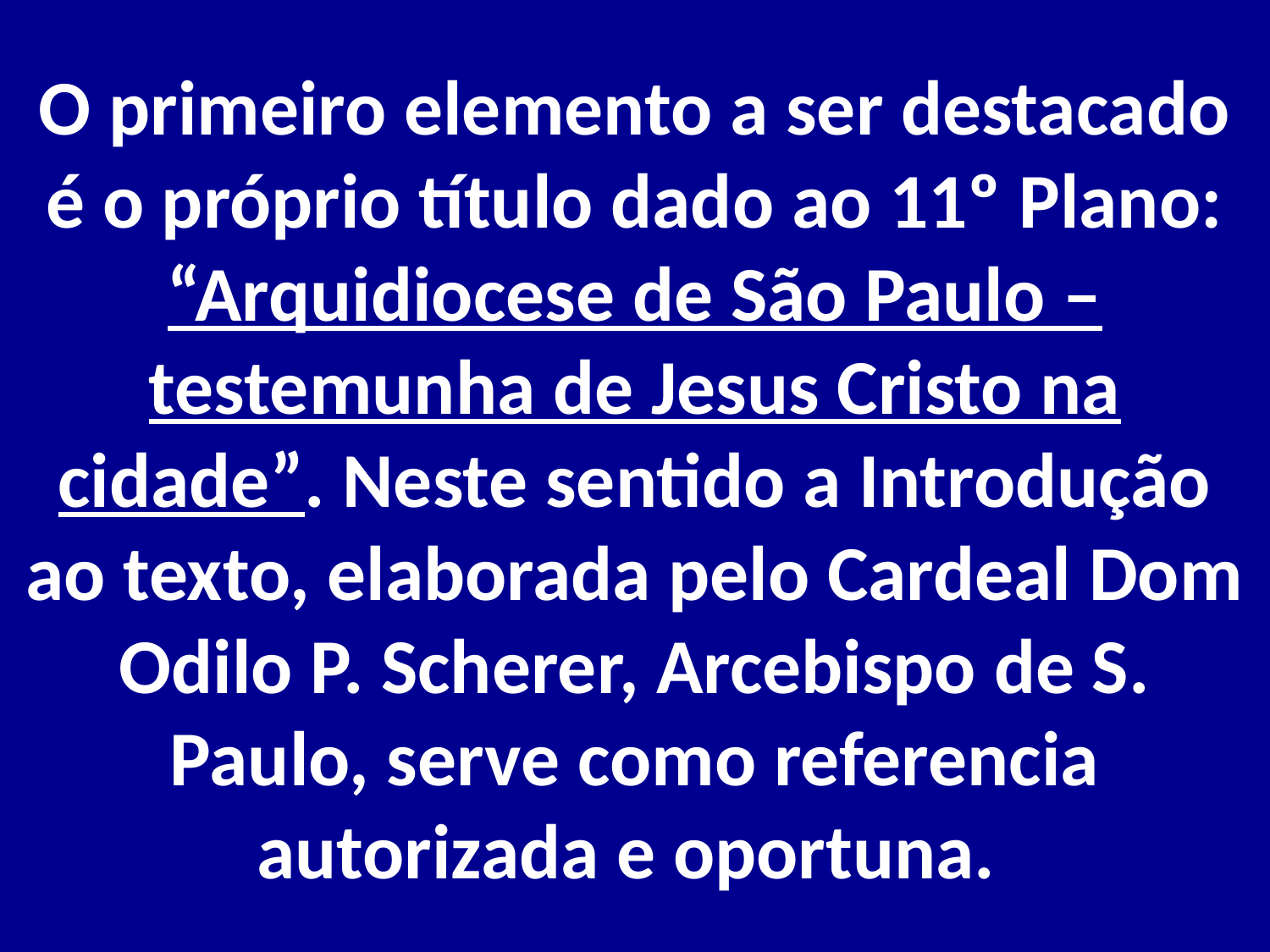

# O primeiro elemento a ser destacado é o próprio título dado ao 11º Plano: “Arquidiocese de São Paulo – testemunha de Jesus Cristo na cidade”. Neste sentido a Introdução ao texto, elaborada pelo Cardeal Dom Odilo P. Scherer, Arcebispo de S. Paulo, serve como referencia autorizada e oportuna.